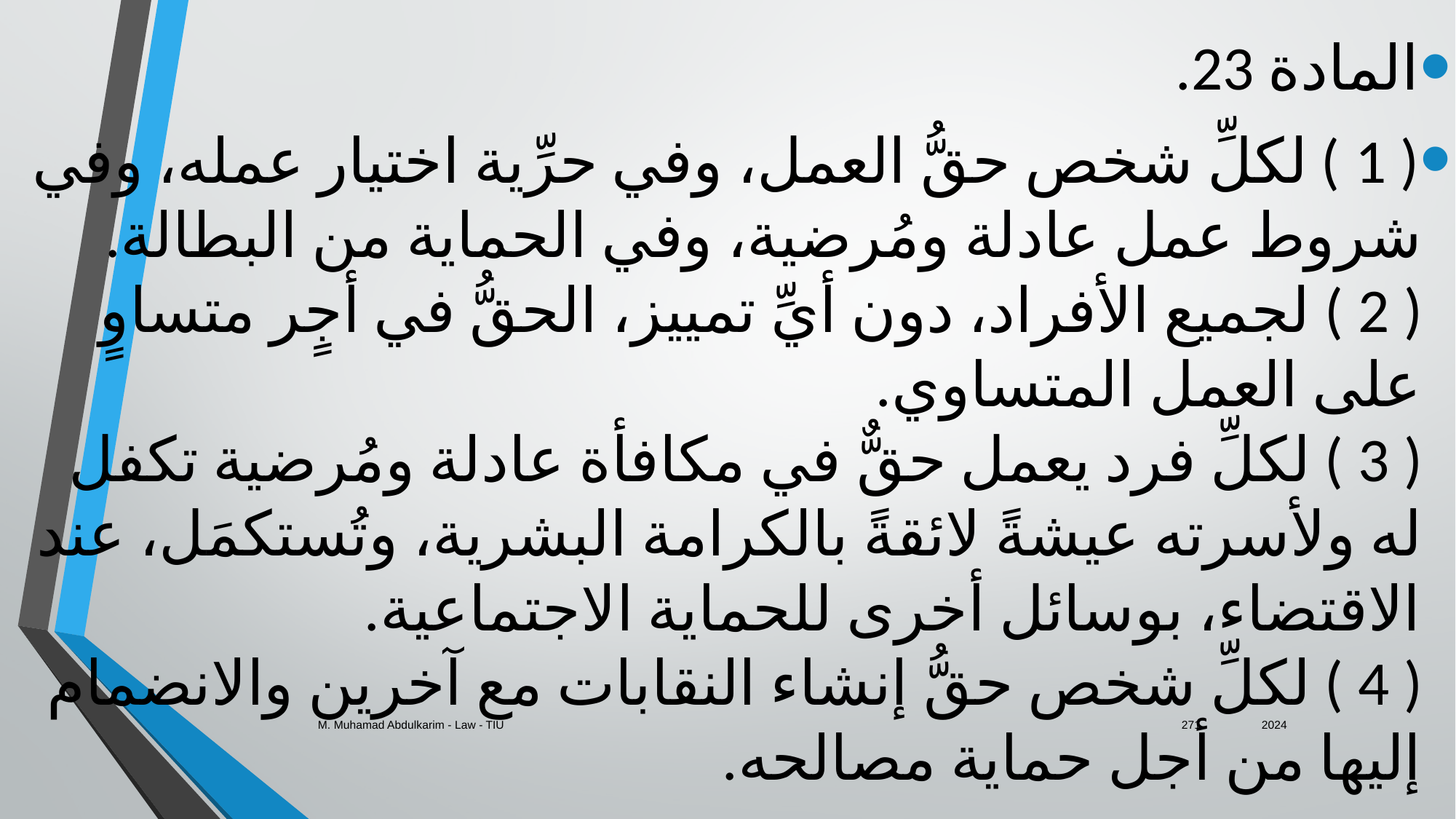

المادة 23.
( 1 ) لكلِّ شخص حقُّ العمل، وفي حرِّية اختيار عمله، وفي شروط عمل عادلة ومُرضية، وفي الحماية من البطالة.
( 2 ) لجميع الأفراد، دون أيِّ تمييز، الحقُّ في أجٍر متساوٍ على العمل المتساوي.
( 3 ) لكلِّ فرد يعمل حقٌّ في مكافأة عادلة ومُرضية تكفل له ولأسرته عيشةً لائقةً بالكرامة البشرية، وتُستكمَل، عند الاقتضاء، بوسائل أخرى للحماية الاجتماعية.
( 4 ) لكلِّ شخص حقُّ إنشاء النقابات مع آخرين والانضمام إليها من أجل حماية مصالحه.

M. Muhamad Abdulkarim - Law - TIU
2024
271